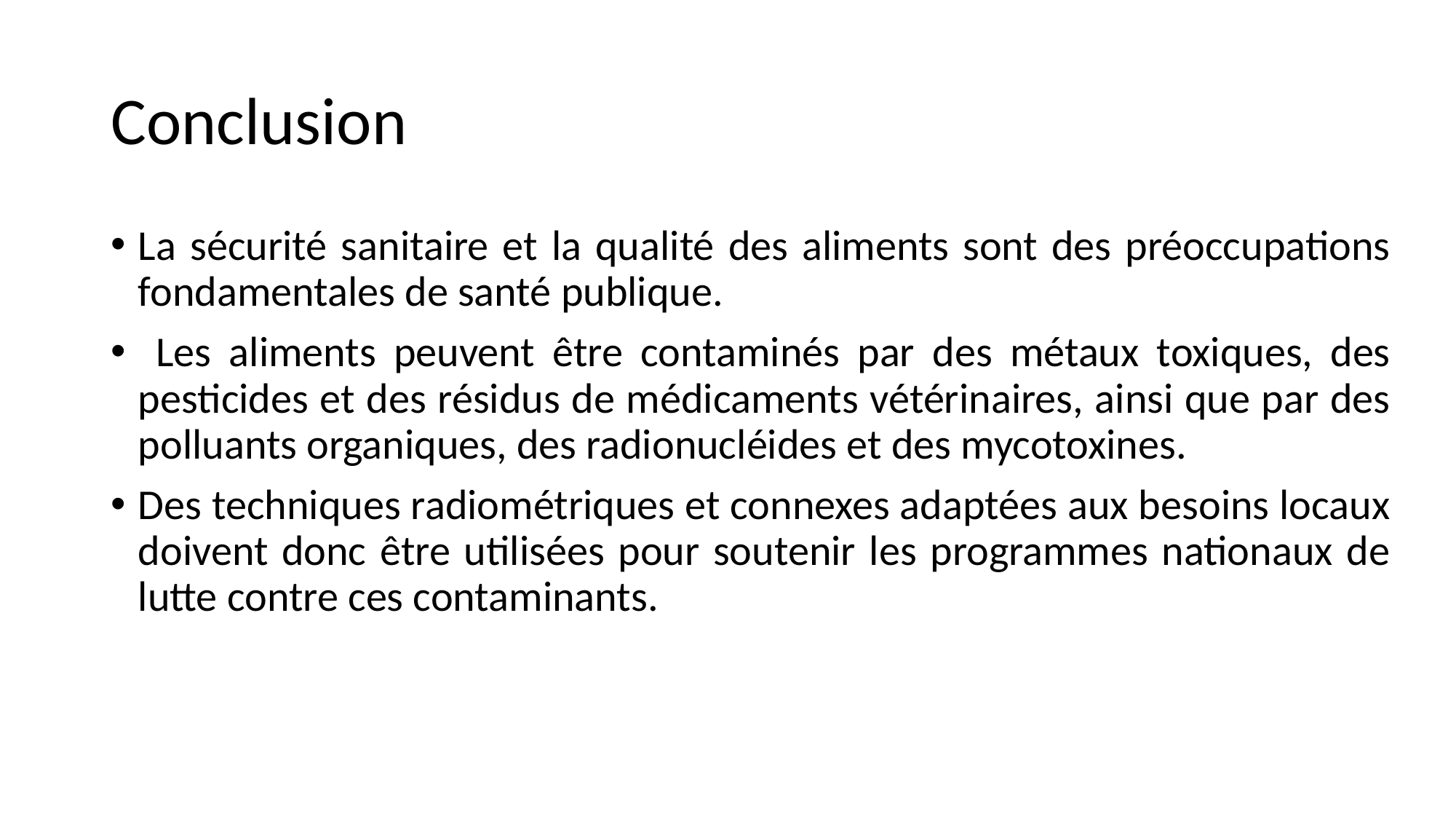

# Conclusion
La sécurité sanitaire et la qualité des aliments sont des préoccupations fondamentales de santé publique.
 Les aliments peuvent être contaminés par des métaux toxiques, des pesticides et des résidus de médicaments vétérinaires, ainsi que par des polluants organiques, des radionucléides et des mycotoxines.
Des techniques radiométriques et connexes adaptées aux besoins locaux doivent donc être utilisées pour soutenir les programmes nationaux de lutte contre ces contaminants.